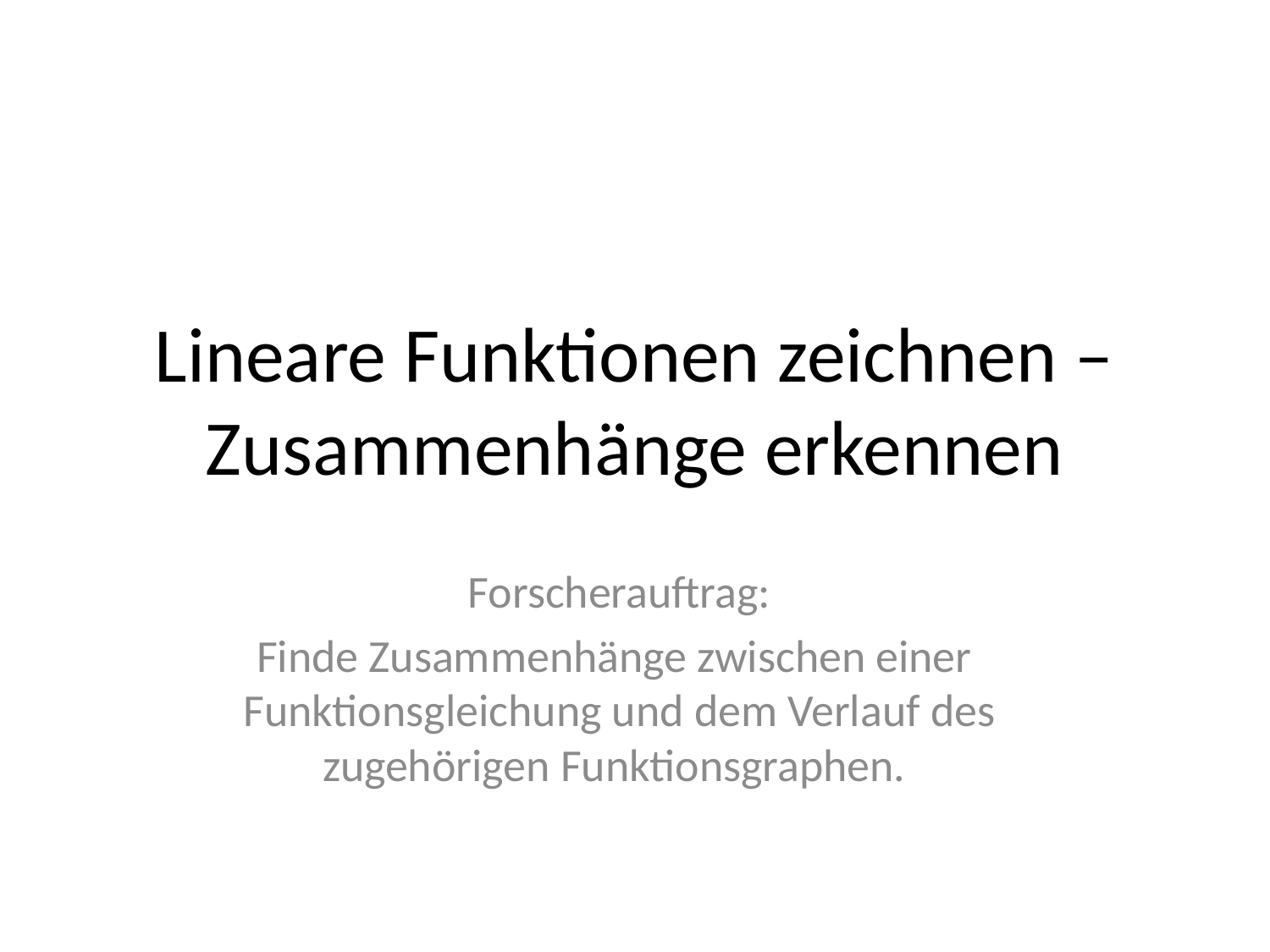

# Lineare Funktionen zeichnen – Zusammenhänge erkennen
Forscherauftrag:
Finde Zusammenhänge zwischen einer  Funktionsgleichung und dem Verlauf des zugehörigen Funktionsgraphen.